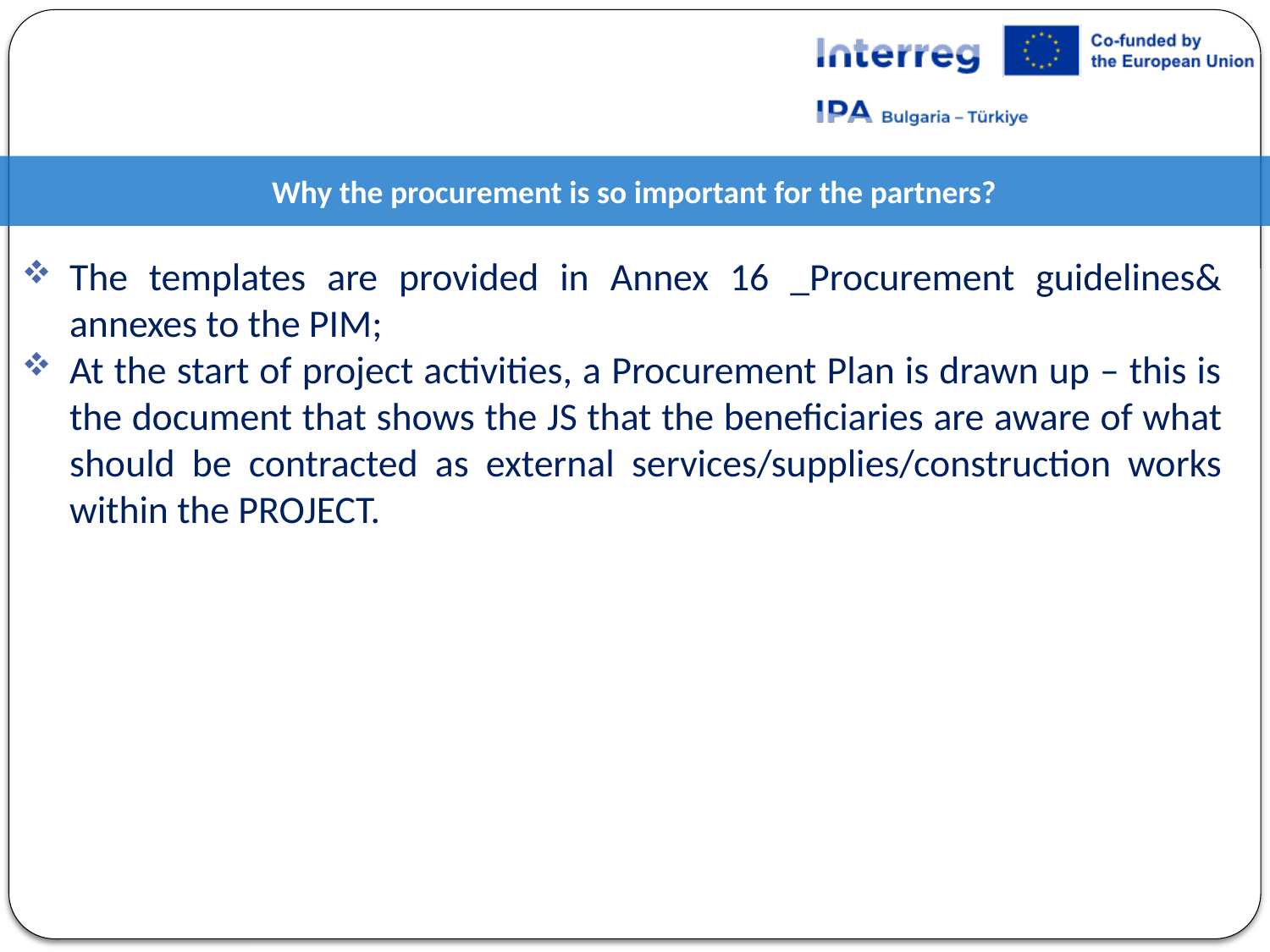

Why the procurement is so important for the partners?
The templates are provided in Annex 16 _Procurement guidelines& annexes to the PIM;
At the start of project activities, a Procurement Plan is drawn up – this is the document that shows the JS that the beneficiaries are aware of what should be contracted as external services/supplies/construction works within the PROJECT.